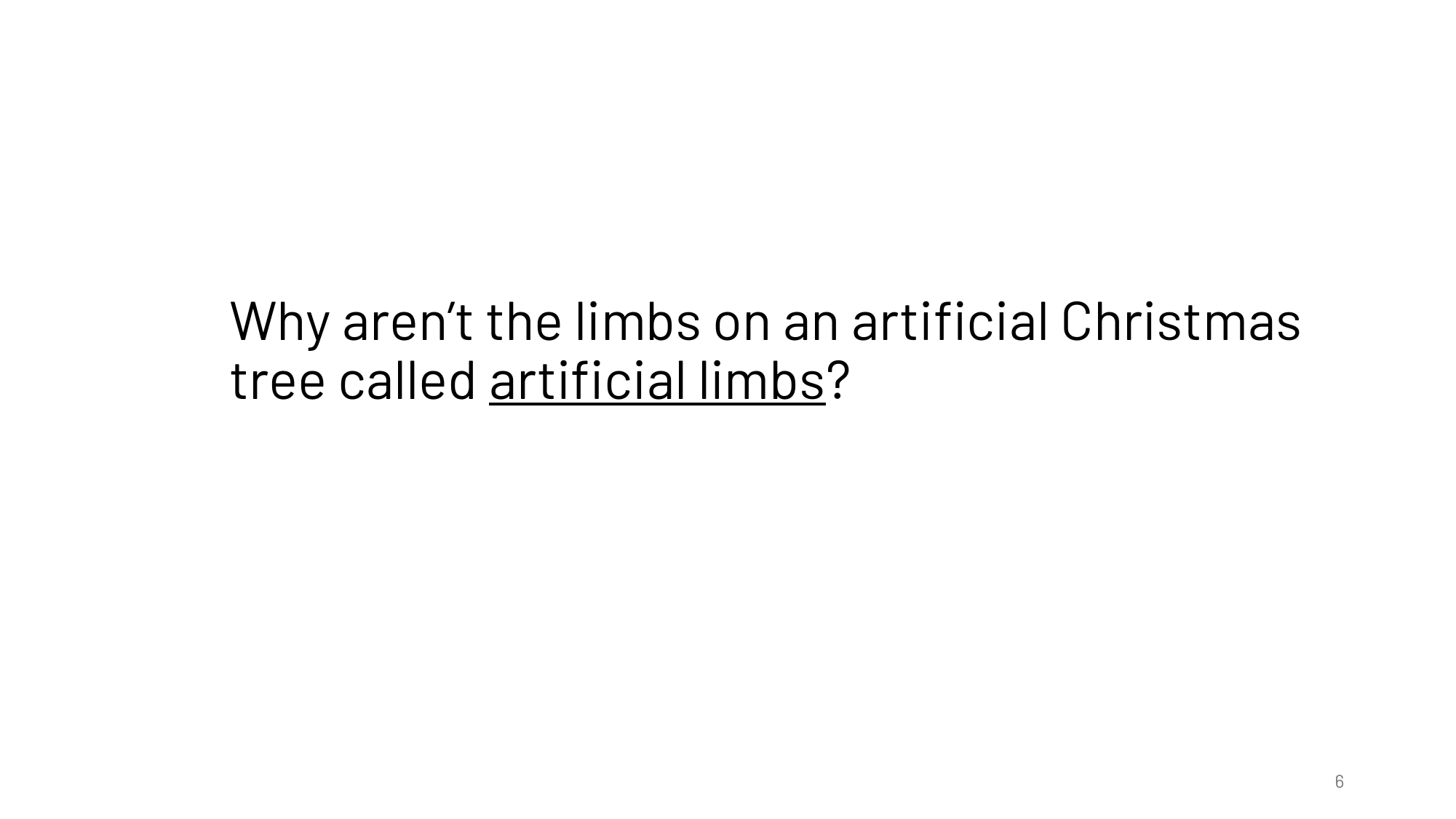

Why aren’t the limbs on an artificial Christmas tree called artificial limbs?

6